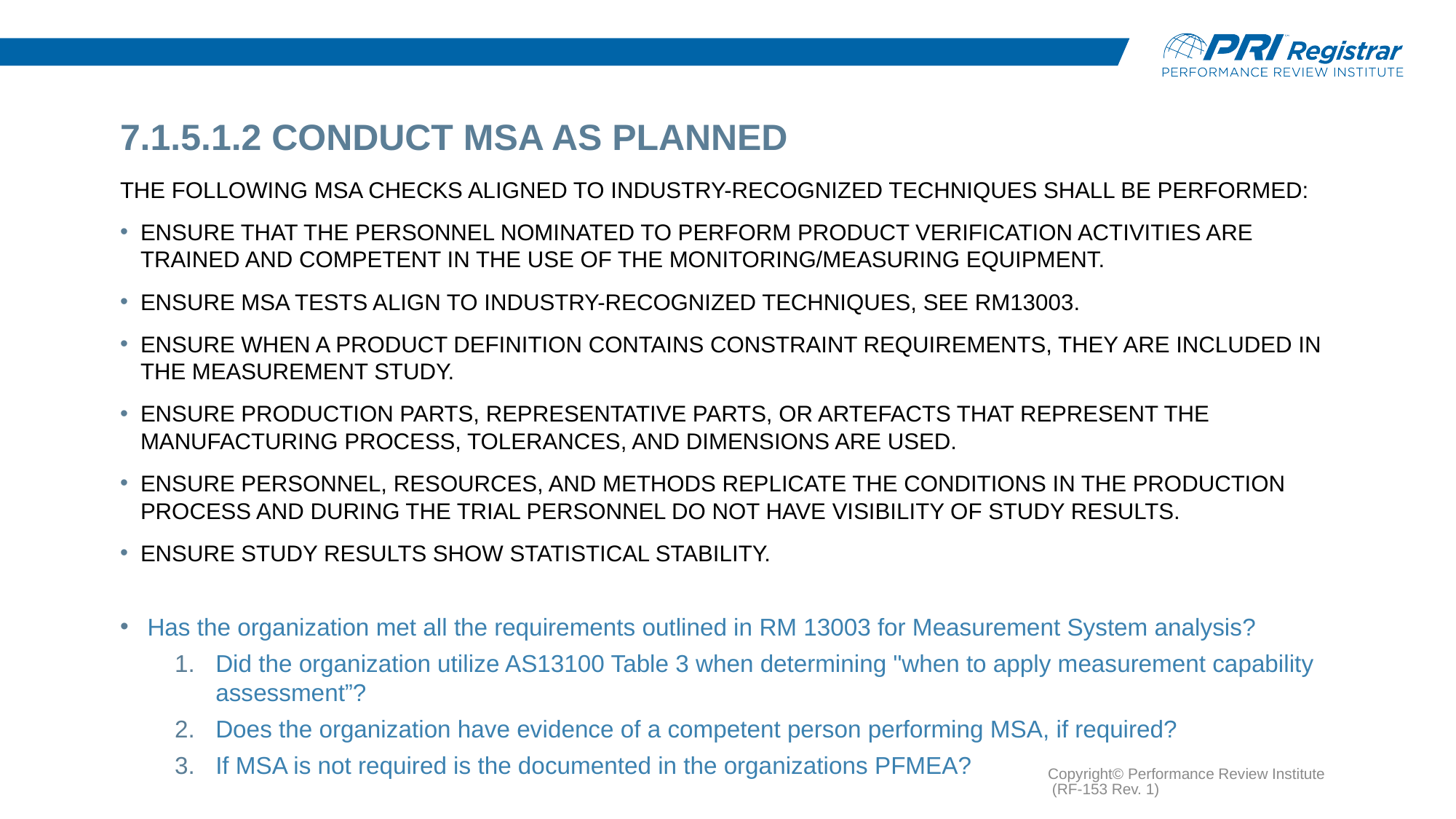

# 7.1.5.1.2 Conduct MSA as planned
The following MSA checks aligned to industry-recognized techniques shall be performed:
Ensure that the personnel nominated to perform product verification activities are trained and competent in the use of the monitoring/measuring equipment.
Ensure MSA tests align to industry-recognized techniques, see RM13003.
Ensure when a Product definition contains Constraint Requirements, they are included in the measurement study.
Ensure production parts, representative parts, or artefacts that represent the manufacturing process, tolerances, and dimensions are used.
Ensure personnel, resources, and methods replicate the conditions in the production process and during the trial personnel do not have visibility of study results.
Ensure study results show statistical stability.
Has the organization met all the requirements outlined in RM 13003 for Measurement System analysis?
Did the organization utilize AS13100 Table 3 when determining "when to apply measurement capability assessment”?
Does the organization have evidence of a competent person performing MSA, if required?
If MSA is not required is the documented in the organizations PFMEA?
Copyright© Performance Review Institute (RF-153 Rev. 1)